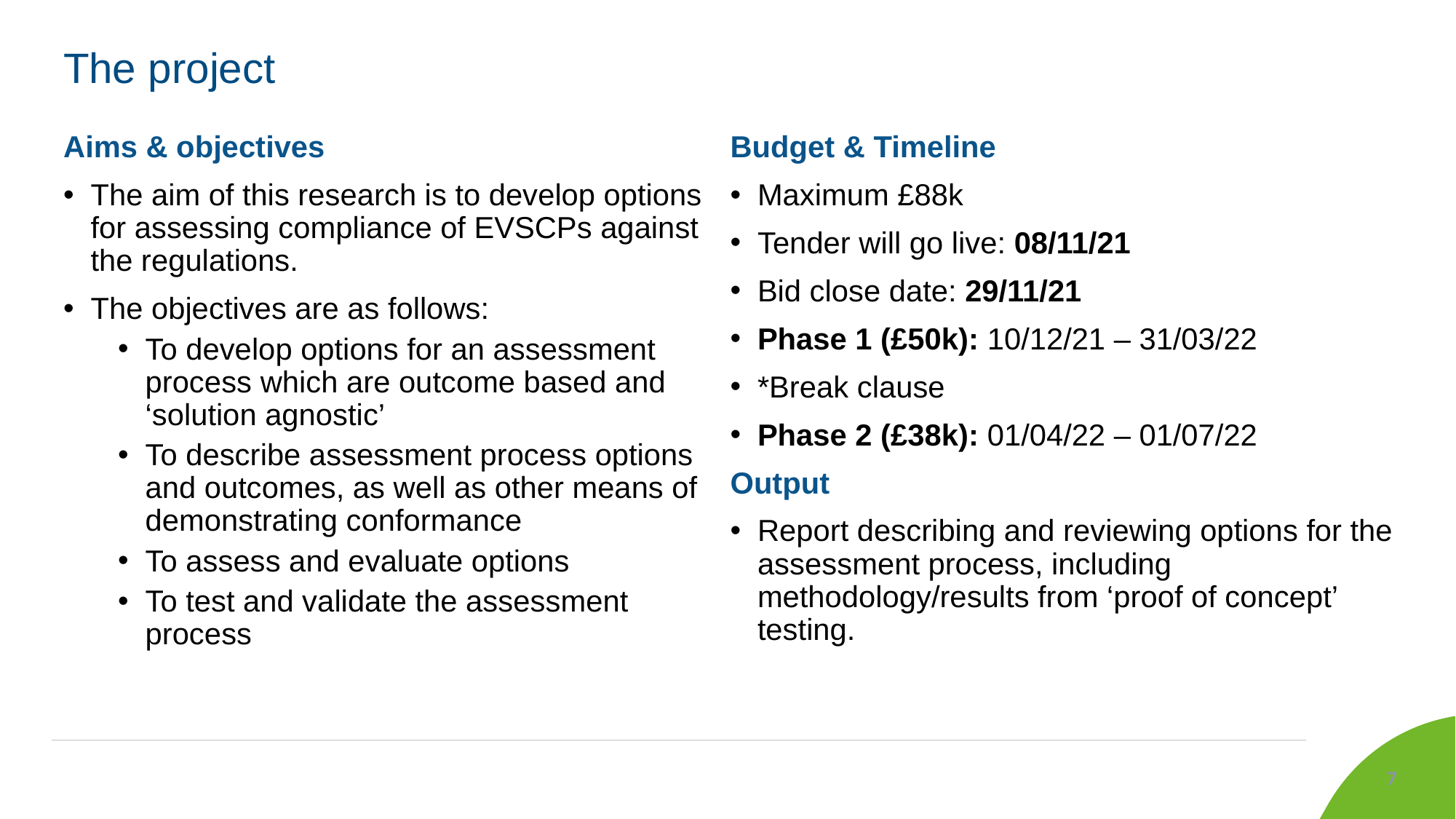

# The project
Aims & objectives
The aim of this research is to develop options for assessing compliance of EVSCPs against the regulations.
The objectives are as follows:
To develop options for an assessment process which are outcome based and ‘solution agnostic’
To describe assessment process options and outcomes, as well as other means of demonstrating conformance
To assess and evaluate options
To test and validate the assessment process
Budget & Timeline
Maximum £88k
Tender will go live: 08/11/21
Bid close date: 29/11/21
Phase 1 (£50k): 10/12/21 – 31/03/22
*Break clause
Phase 2 (£38k): 01/04/22 – 01/07/22
Output
Report describing and reviewing options for the assessment process, including methodology/results from ‘proof of concept’ testing.
7